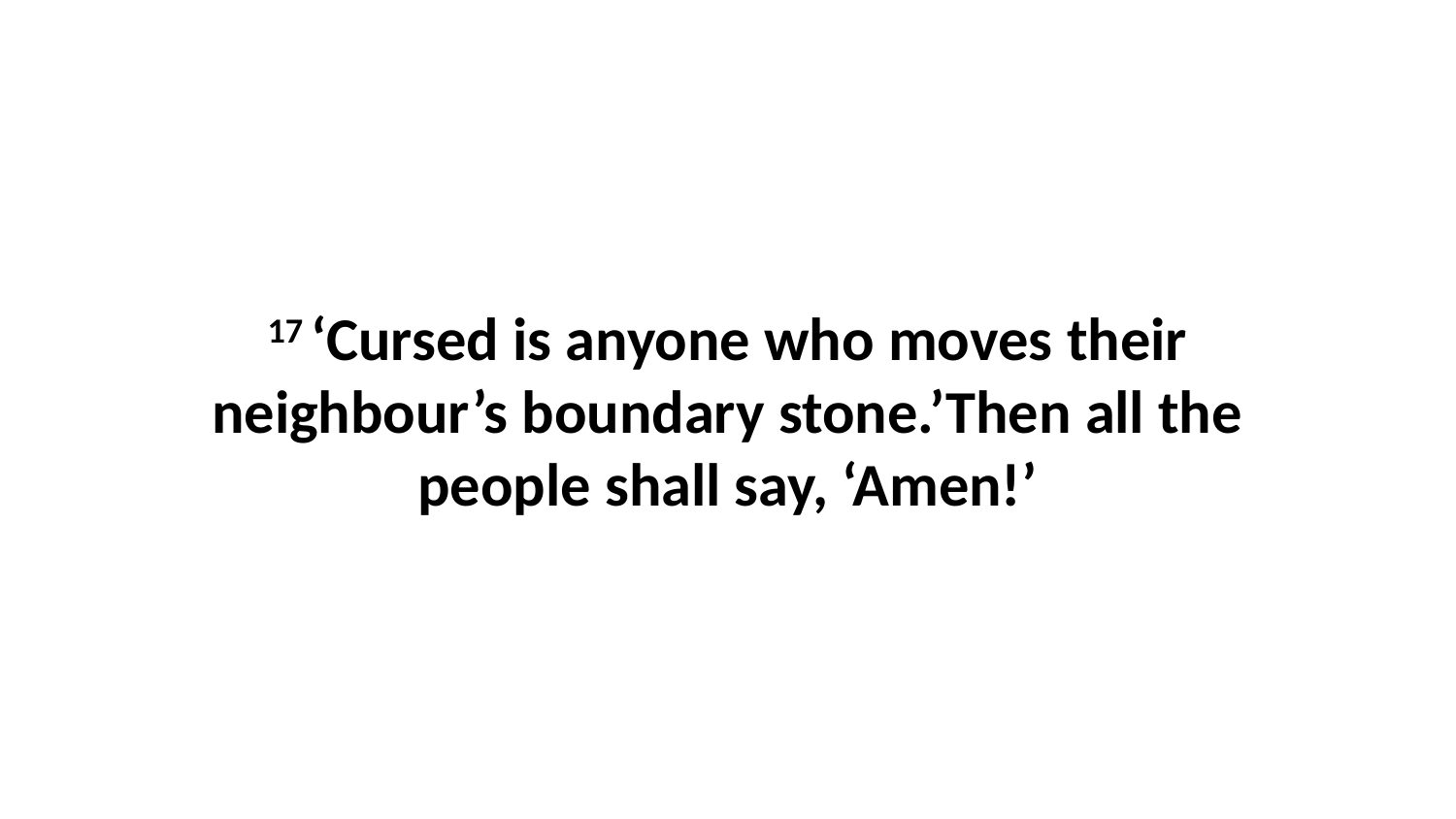

17 ‘Cursed is anyone who moves their neighbour’s boundary stone.’Then all the people shall say, ‘Amen!’